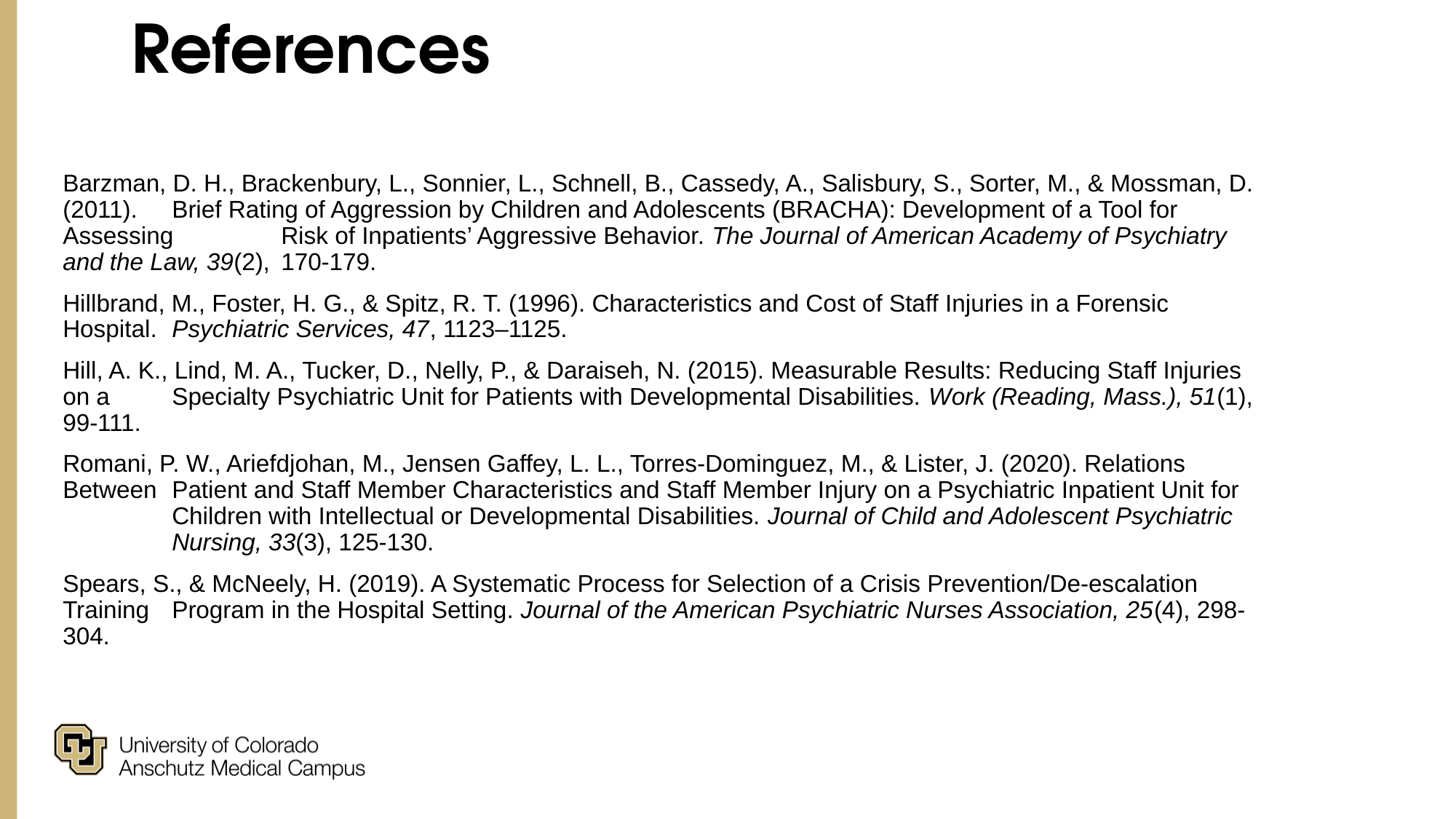

# References
Barzman, D. H., Brackenbury, L., Sonnier, L., Schnell, B., Cassedy, A., Salisbury, S., Sorter, M., & Mossman, D. (2011). 	Brief Rating of Aggression by Children and Adolescents (BRACHA): Development of a Tool for Assessing 	Risk of Inpatients’ Aggressive Behavior. The Journal of American Academy of Psychiatry and the Law, 39(2), 	170-179.
Hillbrand, M., Foster, H. G., & Spitz, R. T. (1996). Characteristics and Cost of Staff Injuries in a Forensic Hospital. 	Psychiatric Services, 47, 1123–1125.
Hill, A. K., Lind, M. A., Tucker, D., Nelly, P., & Daraiseh, N. (2015). Measurable Results: Reducing Staff Injuries on a 	Specialty Psychiatric Unit for Patients with Developmental Disabilities. Work (Reading, Mass.), 51(1), 99-111.
Romani, P. W., Ariefdjohan, M., Jensen Gaffey, L. L., Torres‐Dominguez, M., & Lister, J. (2020). Relations Between 	Patient and Staff Member Characteristics and Staff Member Injury on a Psychiatric Inpatient Unit for 	Children with Intellectual or Developmental Disabilities. Journal of Child and Adolescent Psychiatric 	Nursing, 33(3), 125-130.
Spears, S., & McNeely, H. (2019). A Systematic Process for Selection of a Crisis Prevention/De-escalation Training 	Program in the Hospital Setting. Journal of the American Psychiatric Nurses Association, 25(4), 298-304.